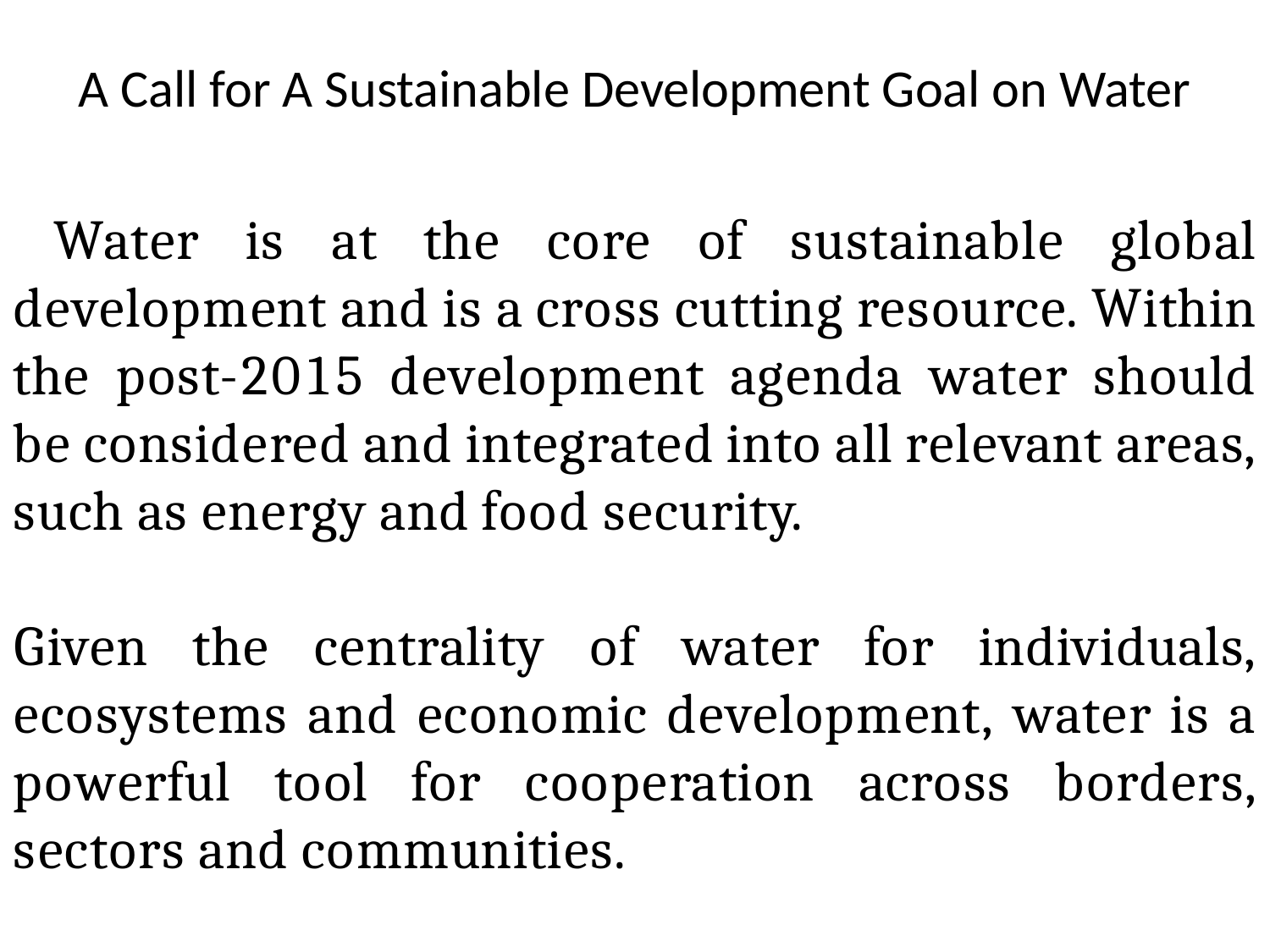

# A Call for A Sustainable Development Goal on Water
 Water is at the core of sustainable global development and is a cross cutting resource. Within the post-2015 development agenda water should be considered and integrated into all relevant areas, such as energy and food security.

Given the centrality of water for individuals, ecosystems and economic development, water is a powerful tool for cooperation across borders, sectors and communities.